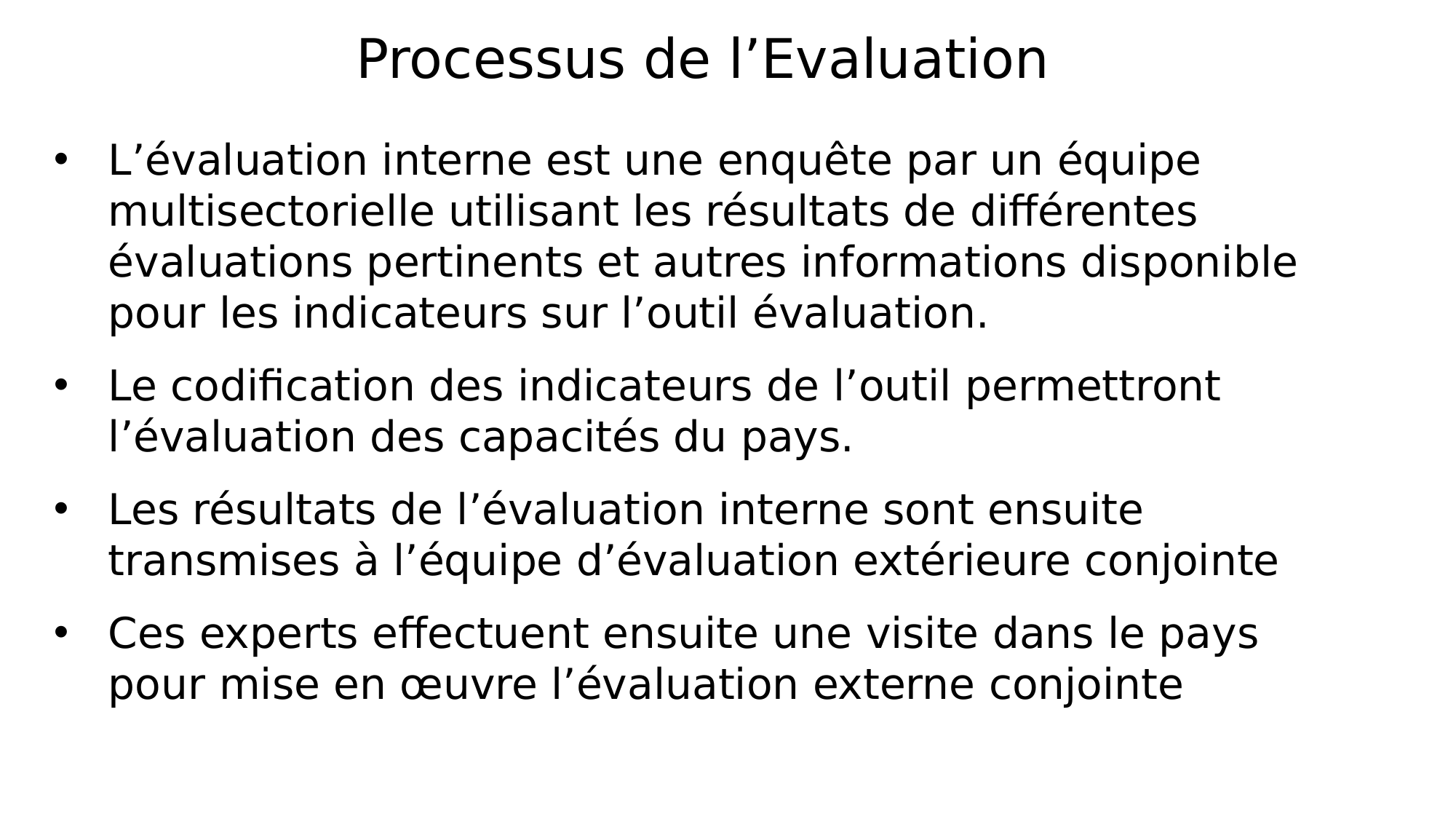

Processus de l’Evaluation

L’évaluation interne est une enquête par un équipe multisectorielle utilisant les résultats de différentes évaluations pertinents et autres informations disponible pour les indicateurs sur l’outil évaluation.

Le codification des indicateurs de l’outil permettront l’évaluation des capacités du pays.

Les résultats de l’évaluation interne sont ensuite transmises à l’équipe d’évaluation extérieure conjointe

Ces experts effectuent ensuite une visite dans le pays pour mise en œuvre l’évaluation externe conjointe